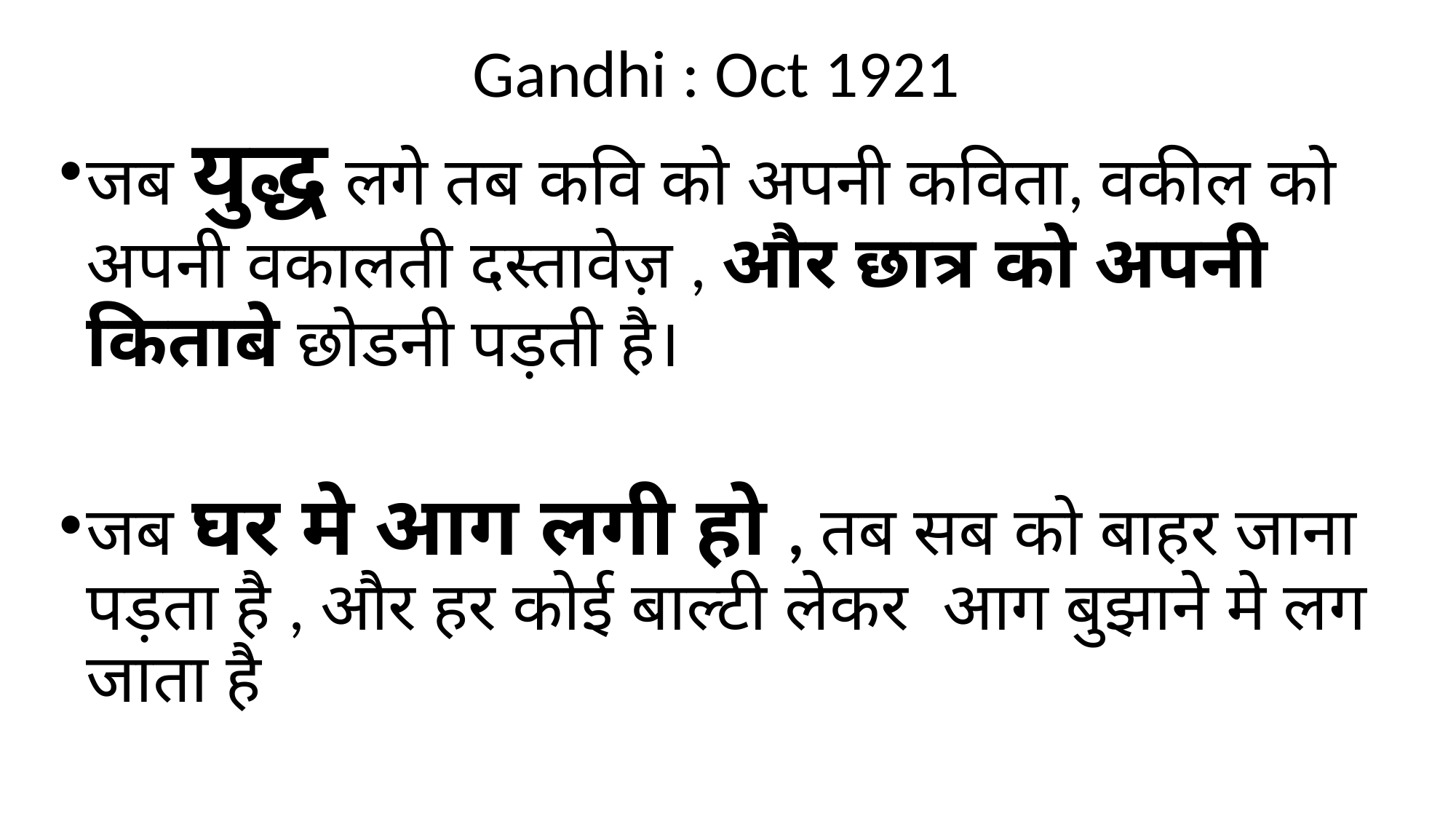

Gandhi : Oct 1921
जब युद्ध लगे तब कवि को अपनी कविता, वकील को अपनी वकालती दस्तावेज़ , और छात्र को अपनी किताबे छोडनी पड़ती है।

जब घर मे आग लगी हो , तब सब को बाहर जाना पड़ता है , और हर कोई बाल्टी लेकर  आग बुझाने मे लग जाता है